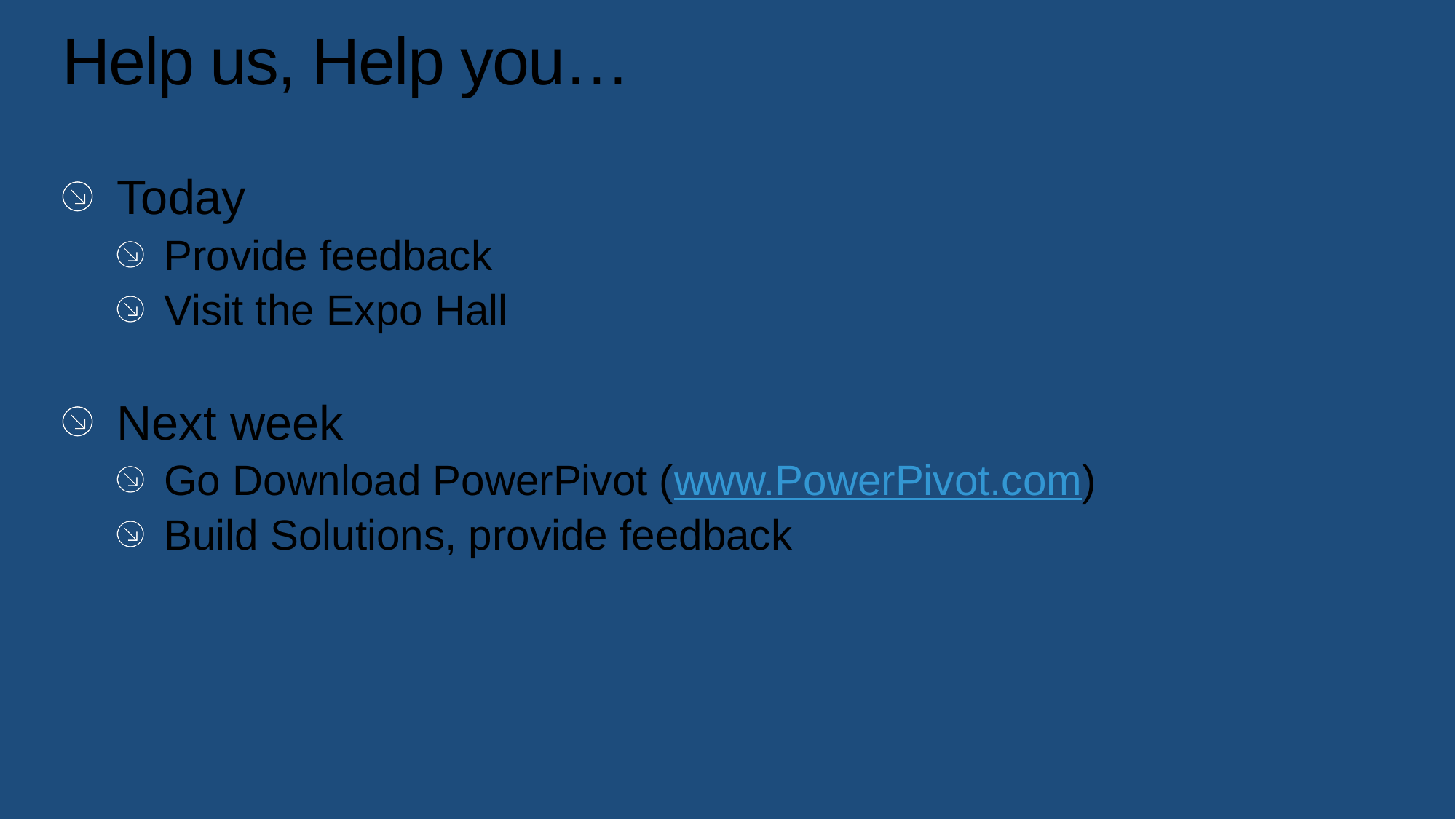

# Help us, Help you…
Today
Provide feedback
Visit the Expo Hall

Next week
Go Download PowerPivot (www.PowerPivot.com)
Build Solutions, provide feedback